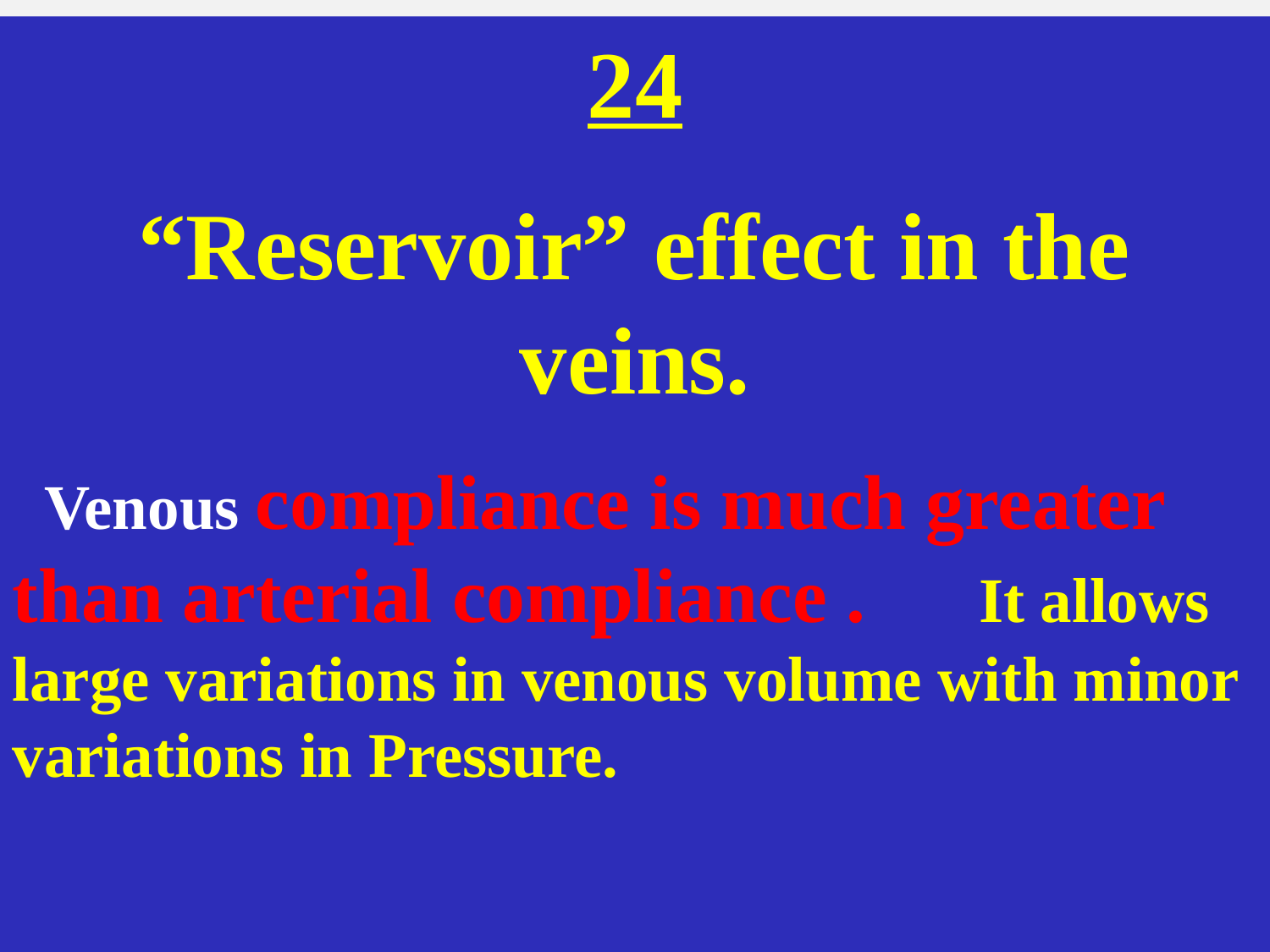

24
“Reservoir” effect in the veins.
  Venous compliance is much greater than arterial compliance .       It allows large variations in venous volume with minor variations in Pressure.